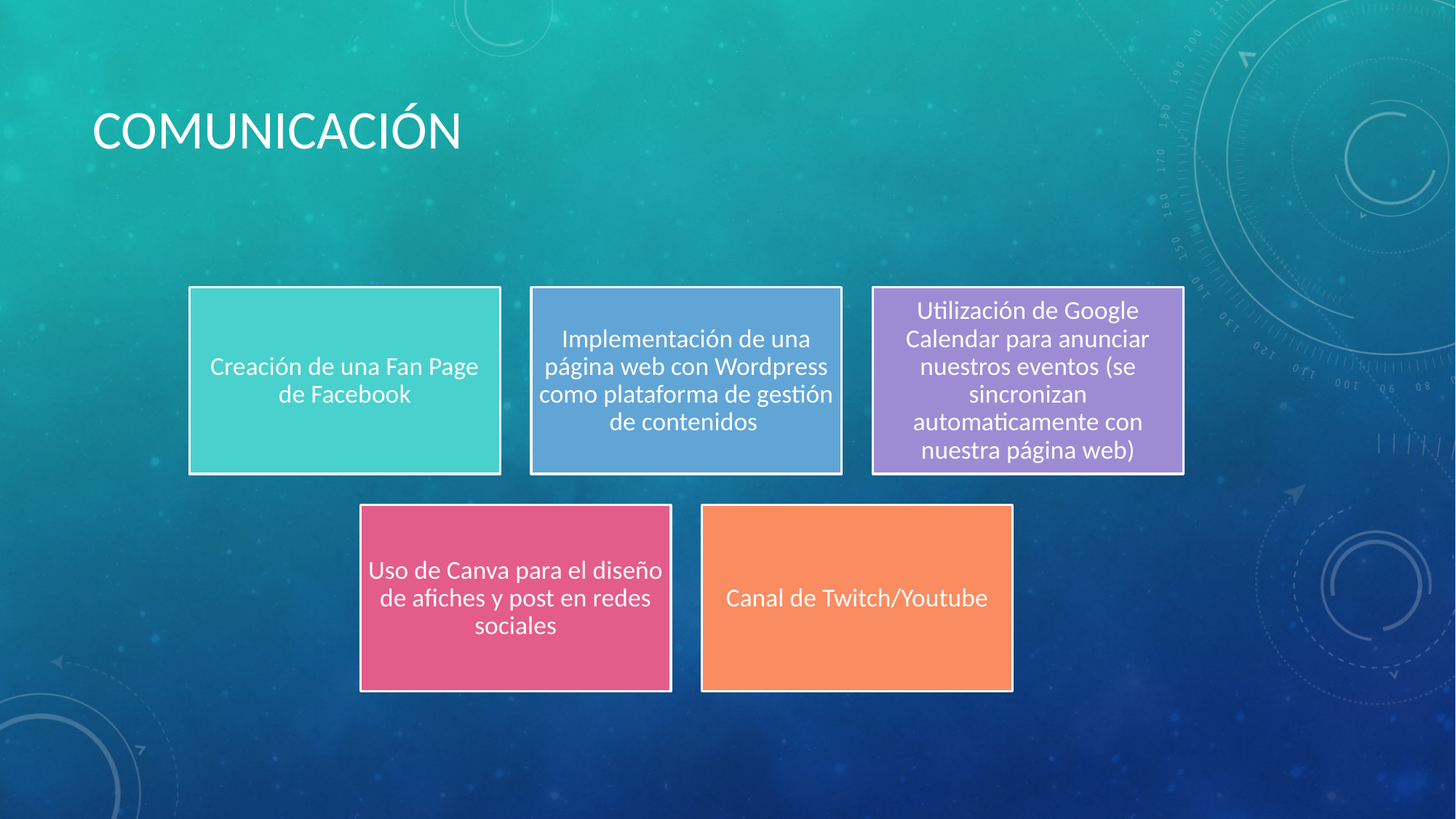

# COMUNICACIÓN
Creación de una Fan Page de Facebook
Implementación de una página web con Wordpress como plataforma de gestión de contenidos
Utilización de Google Calendar para anunciar nuestros eventos (se sincronizan automaticamente con nuestra página web)
Uso de Canva para el diseño de afiches y post en redes sociales
Canal de Twitch/Youtube